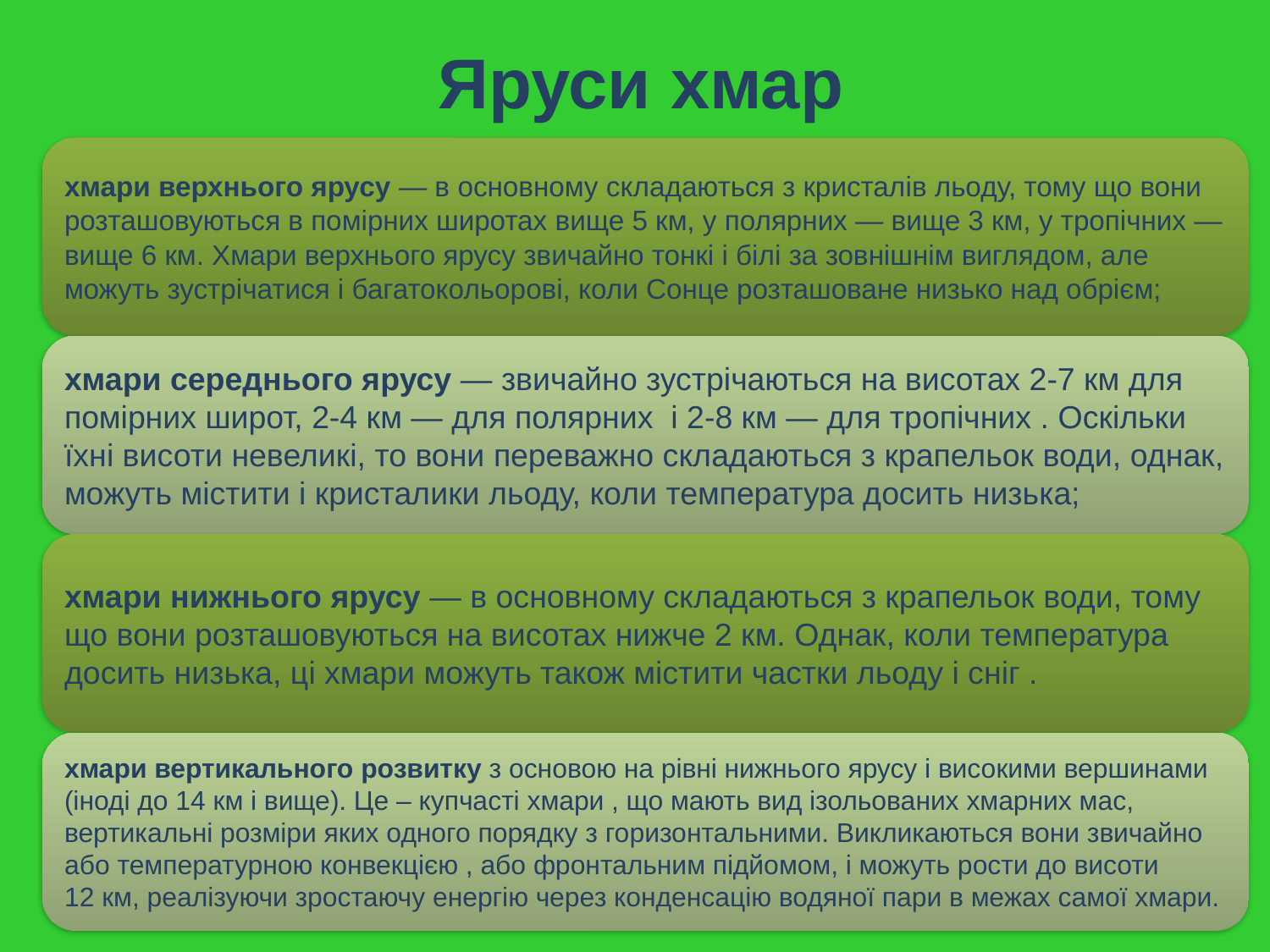

Яруси хмар
хмари верхнього ярусу — в основному складаються з кристалів льоду, тому що вони розташовуються в помірних широтах вище 5 км, у полярних — вище 3 км, у тропічних — вище 6 км. Хмари верхнього ярусу звичайно тонкі і білі за зовнішнім виглядом, але можуть зустрічатися і багатокольорові, коли Сонце розташоване низько над обрієм;
хмари середнього ярусу — звичайно зустрічаються на висотах 2-7 км для помірних широт, 2-4 км — для полярних  і 2-8 км — для тропічних . Оскільки їхні висоти невеликі, то вони переважно складаються з крапельок води, однак, можуть містити і кристалики льоду, коли температура досить низька;
хмари нижнього ярусу — в основному складаються з крапельок води, тому що вони розташовуються на висотах нижче 2 км. Однак, коли температура досить низька, ці хмари можуть також містити частки льоду і сніг .
хмари вертикального розвитку з основою на рівні нижнього ярусу і високими вершинами (іноді до 14 км і вище). Це – купчасті хмари , що мають вид ізольованих хмарних мас, вертикальні розміри яких одного порядку з горизонтальними. Викликаються вони звичайно або температурною конвекцією , або фронтальним підйомом, і можуть рости до висоти 12 км, реалізуючи зростаючу енергію через конденсацію водяної пари в межах самої хмари.